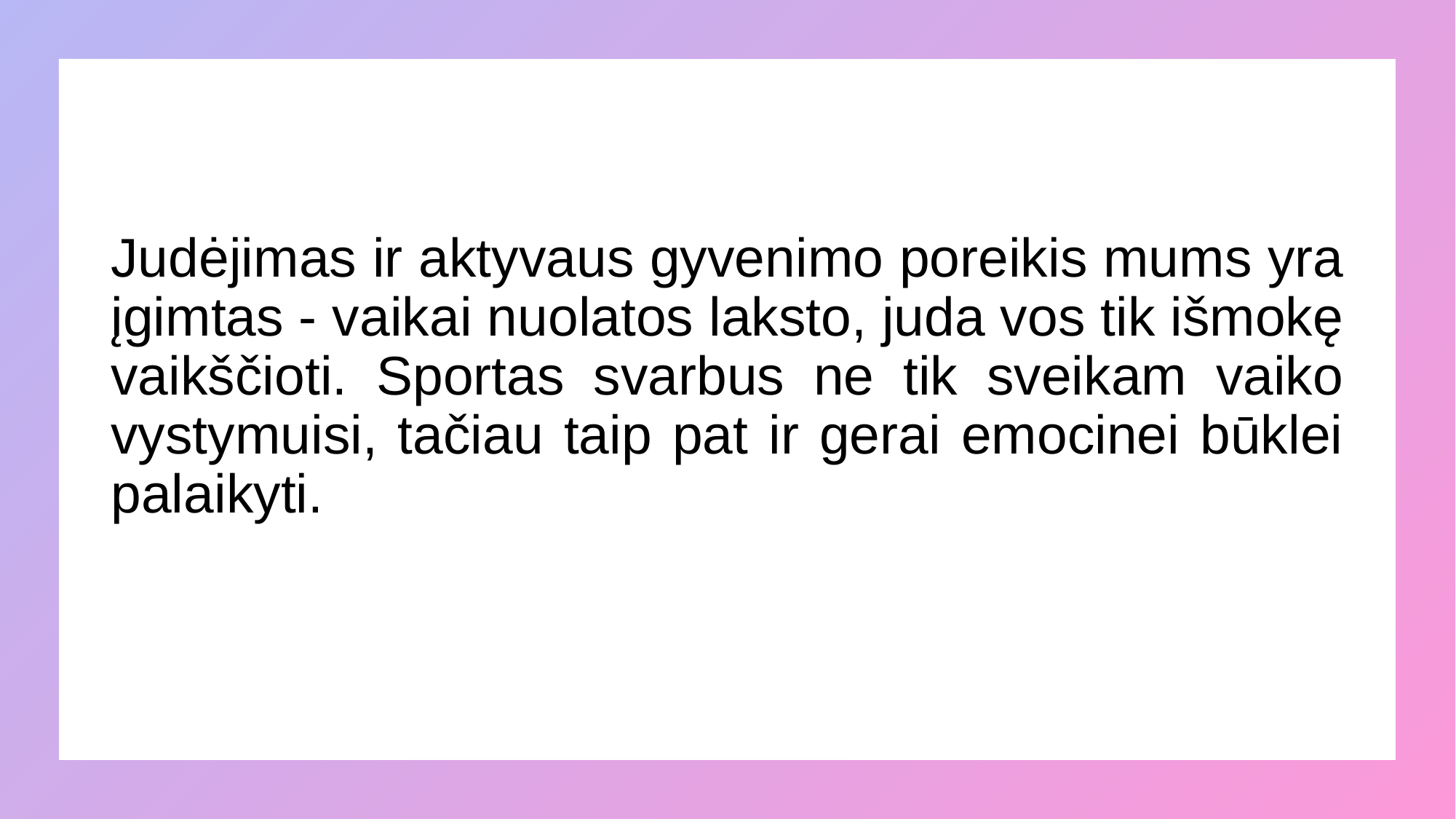

# Judėjimas ir aktyvaus gyvenimo poreikis mums yra įgimtas - vaikai nuolatos laksto, juda vos tik išmokę vaikščioti. Sportas svarbus ne tik sveikam vaiko vystymuisi, tačiau taip pat ir gerai emocinei būklei palaikyti.